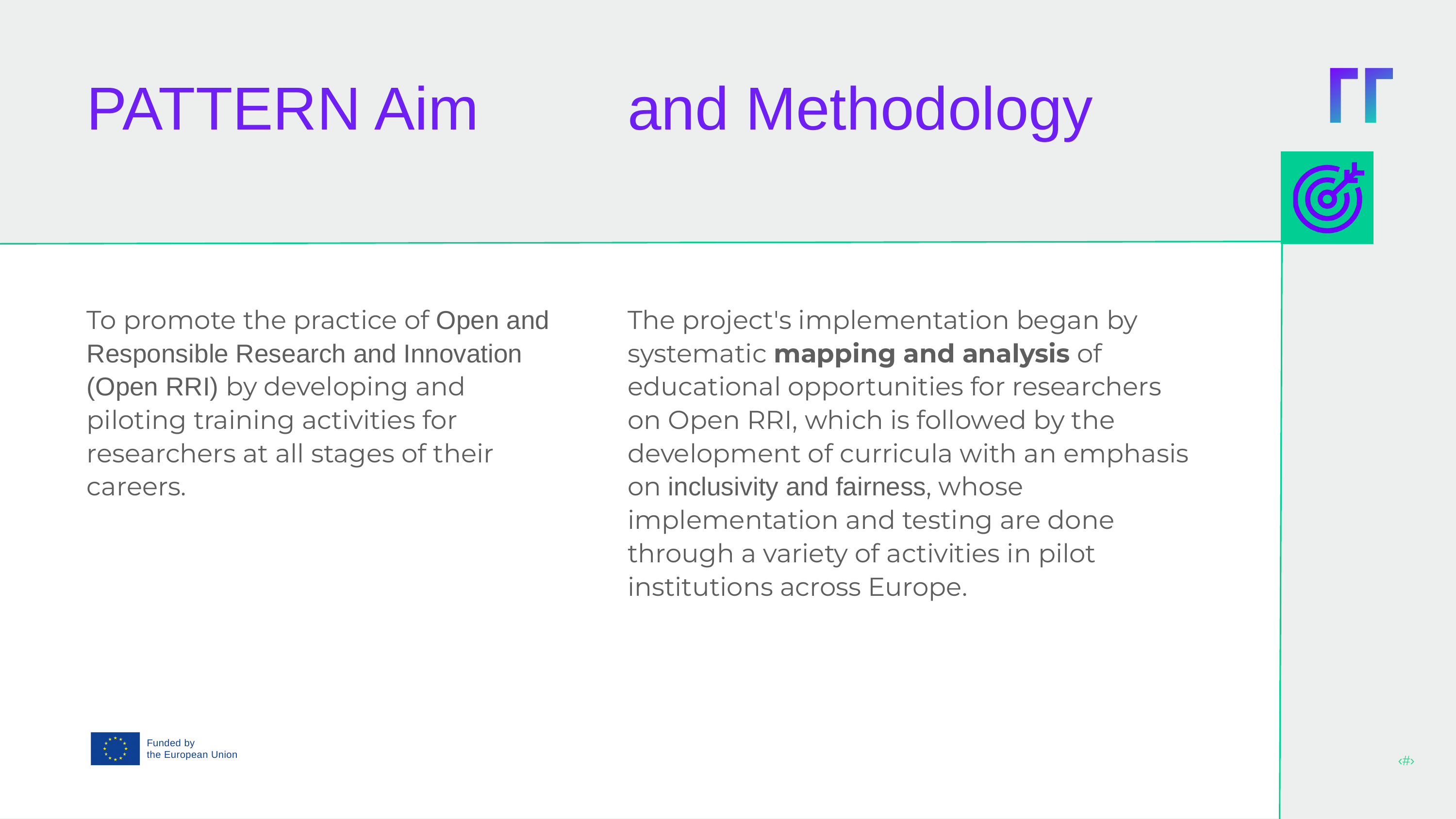

PATTERN Aim
and Methodology

To promote the practice of Open and Responsible Research and Innovation (Open RRI) by developing and piloting training activities for researchers at all stages of their careers.

The project's implementation began by systematic mapping and analysis of educational opportunities for researchers on Open RRI, which is followed by the development of curricula with an emphasis on inclusivity and fairness, whose implementation and testing are done through a variety of activities in pilot institutions across Europe.

Funded by
the European Union
‹#›